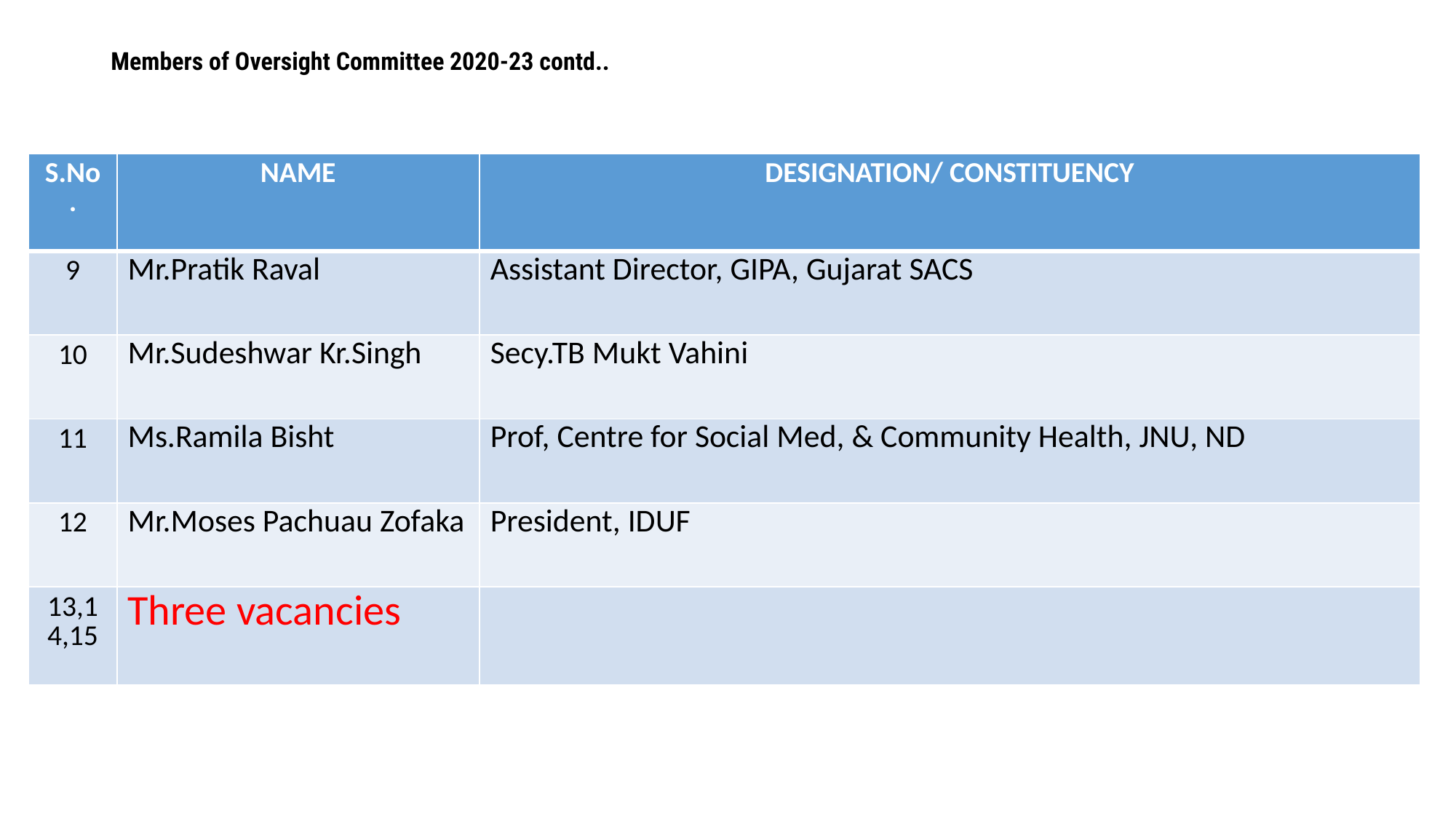

# Members of Oversight Committee 2020-23 contd..
| S.No. | NAME | DESIGNATION/ CONSTITUENCY |
| --- | --- | --- |
| 9 | Mr.Pratik Raval | Assistant Director, GIPA, Gujarat SACS |
| 10 | Mr.Sudeshwar Kr.Singh | Secy.TB Mukt Vahini |
| 11 | Ms.Ramila Bisht | Prof, Centre for Social Med, & Community Health, JNU, ND |
| 12 | Mr.Moses Pachuau Zofaka | President, IDUF |
| 13,14,15 | Three vacancies |  |